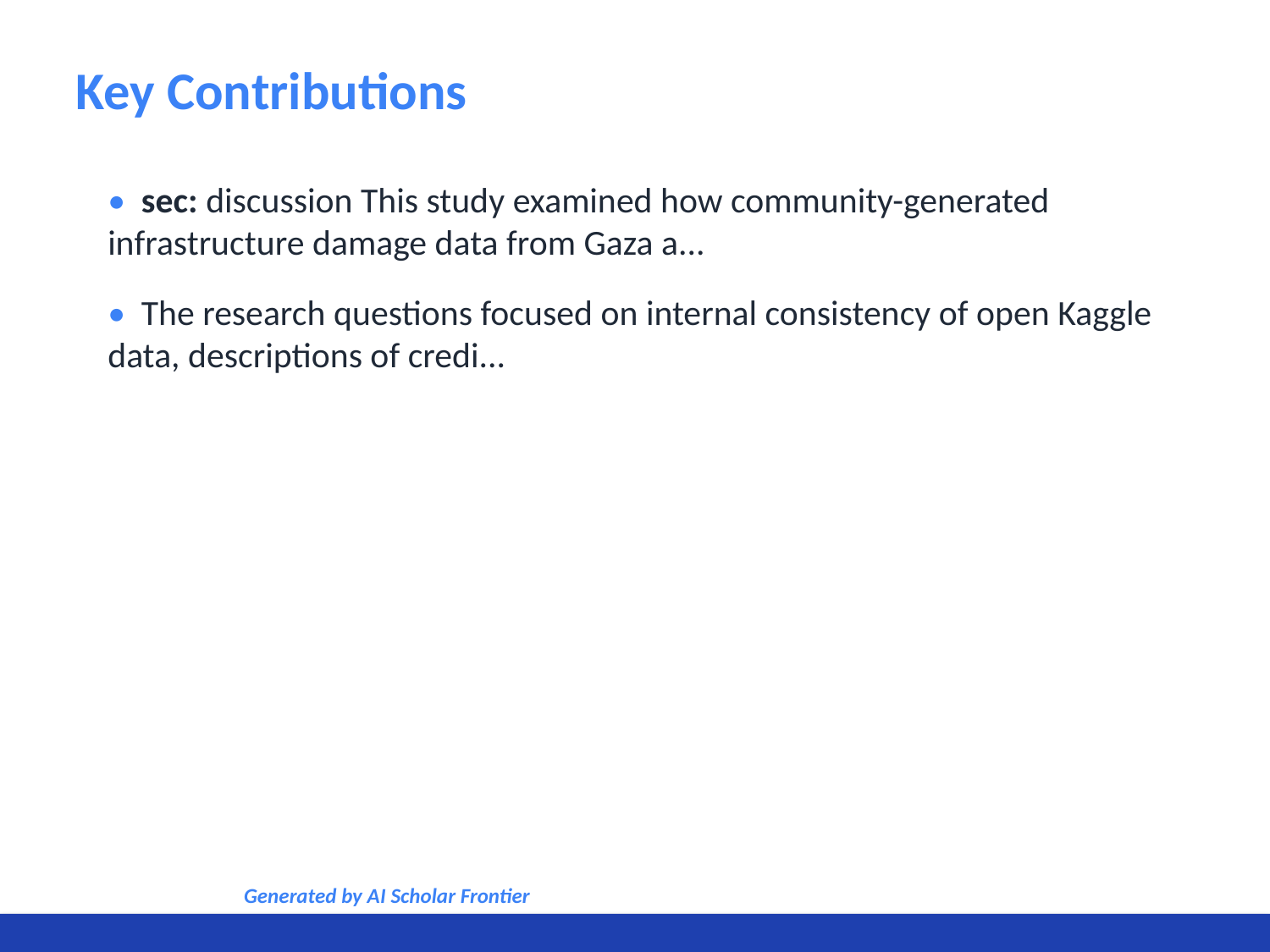

Key Contributions
•  sec: discussion This study examined how community-generated infrastructure damage data from Gaza a...
•  The research questions focused on internal consistency of open Kaggle data, descriptions of credi...
Generated by AI Scholar Frontier